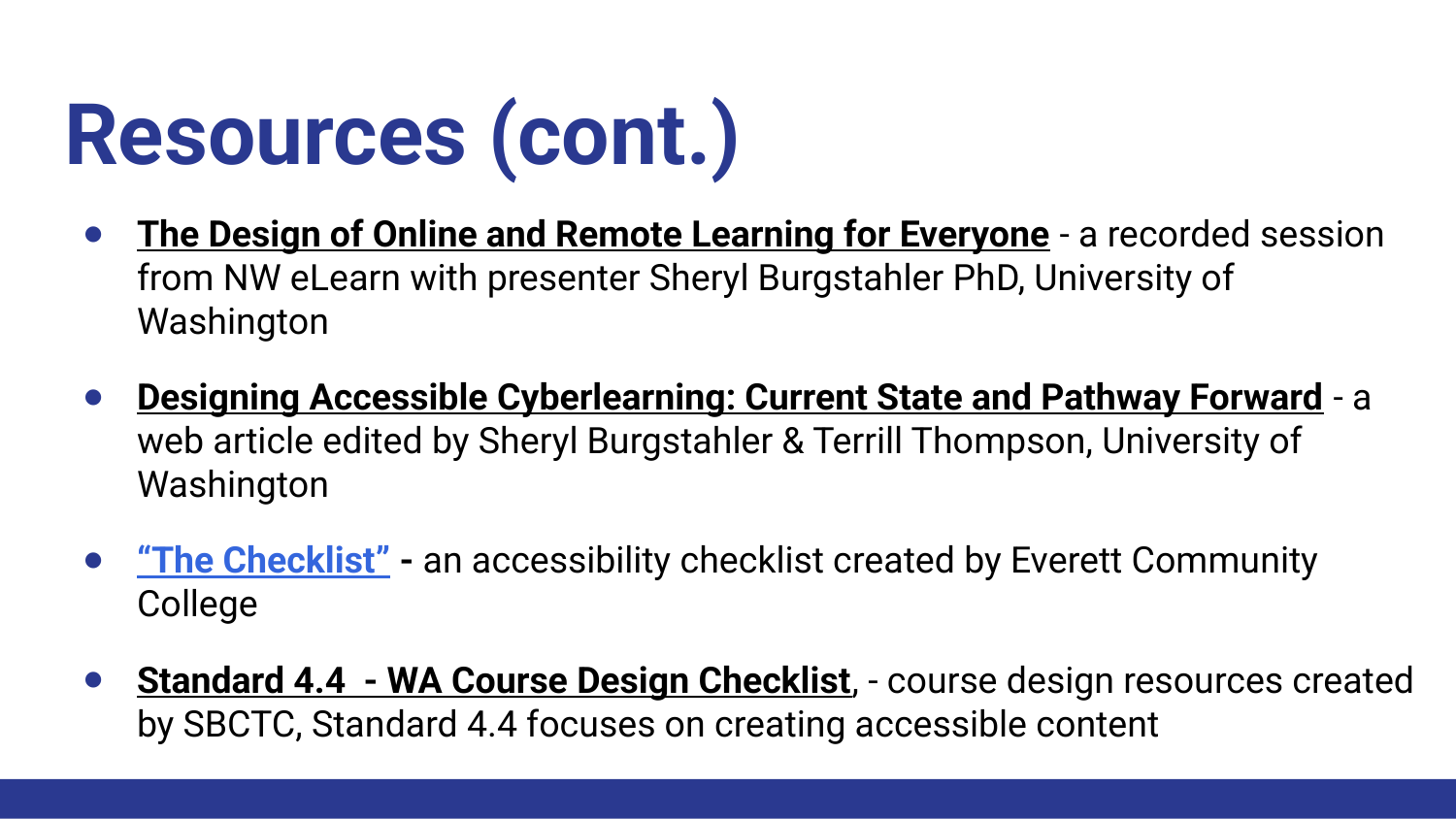

# Resources (cont.)
The Design of Online and Remote Learning for Everyone - a recorded session from NW eLearn with presenter Sheryl Burgstahler PhD, University of Washington
Designing Accessible Cyberlearning: Current State and Pathway Forward - a web article edited by Sheryl Burgstahler & Terrill Thompson, University of Washington
“The Checklist” - an accessibility checklist created by Everett Community College
Standard 4.4  - WA Course Design Checklist, - course design resources created by SBCTC, Standard 4.4 focuses on creating accessible content